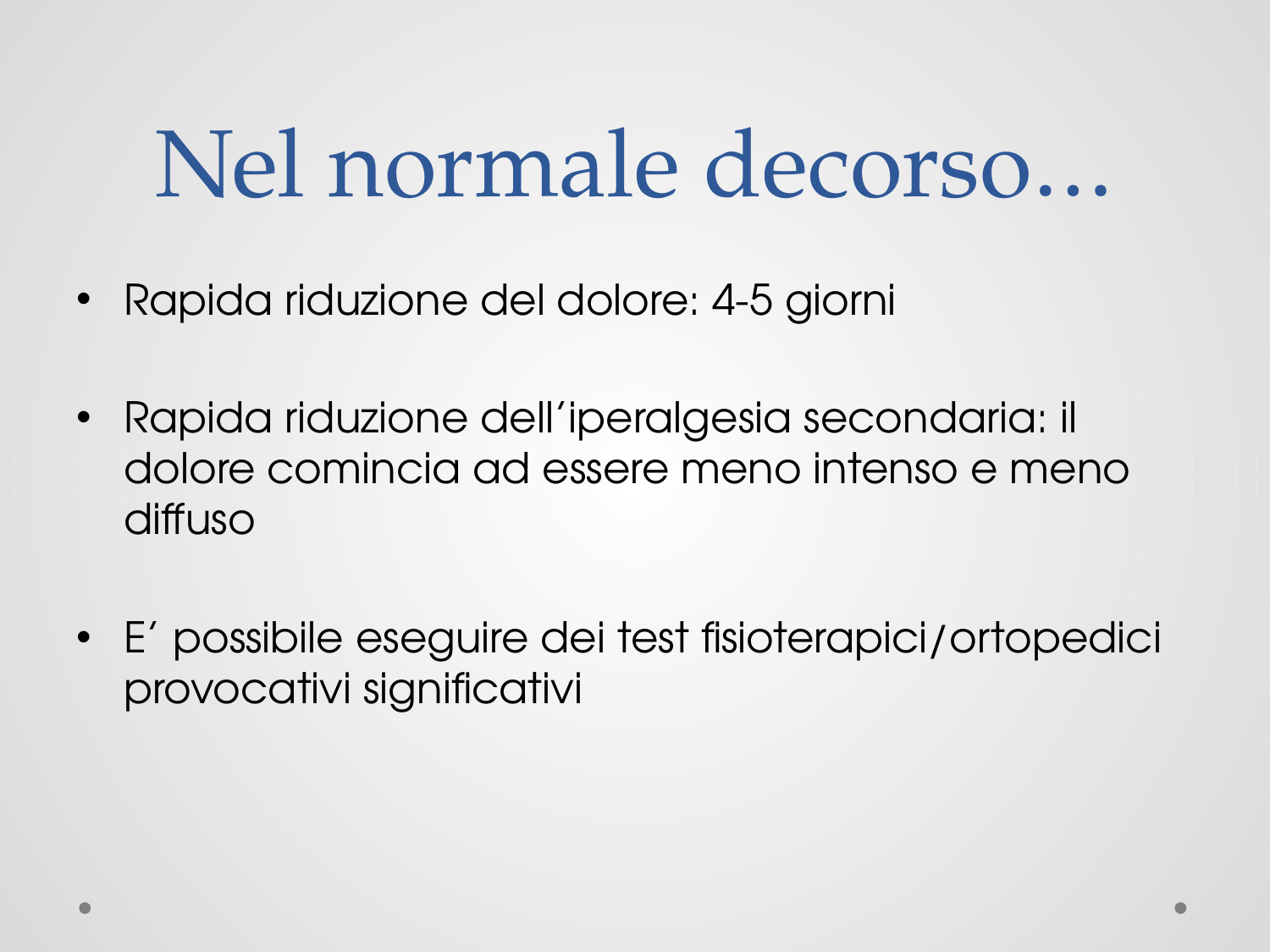

# Nel normale decorso…
Rapida riduzione del dolore: 4-5 giorni

Rapida riduzione dell’iperalgesia secondaria: il dolore comincia ad essere meno intenso e meno diffuso

E’ possibile eseguire dei test fisioterapici/ortopedici provocativi significativi